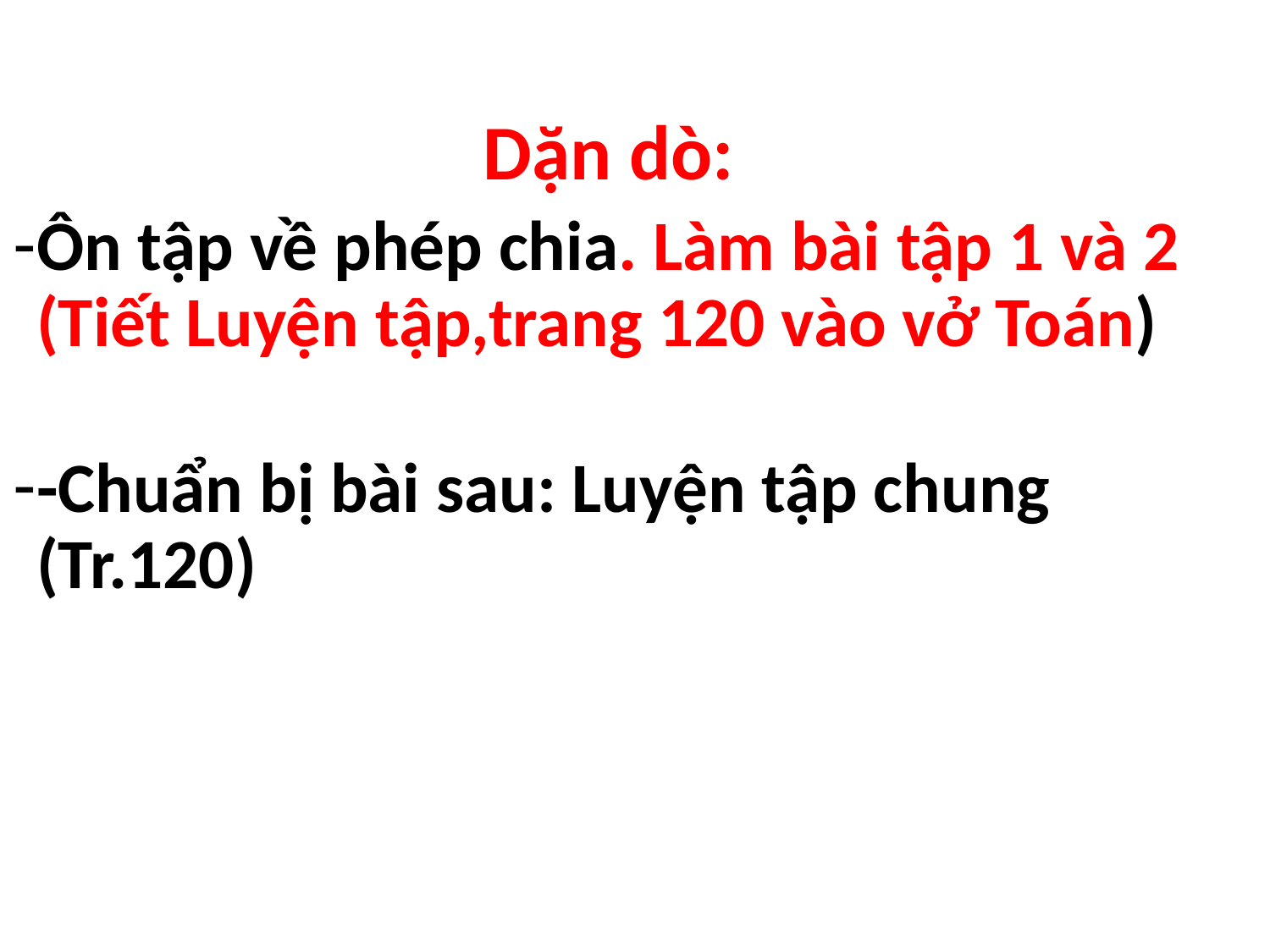

Dặn dò:
Ôn tập về phép chia. Làm bài tập 1 và 2 (Tiết Luyện tập,trang 120 vào vở Toán)
-Chuẩn bị bài sau: Luyện tập chung (Tr.120)